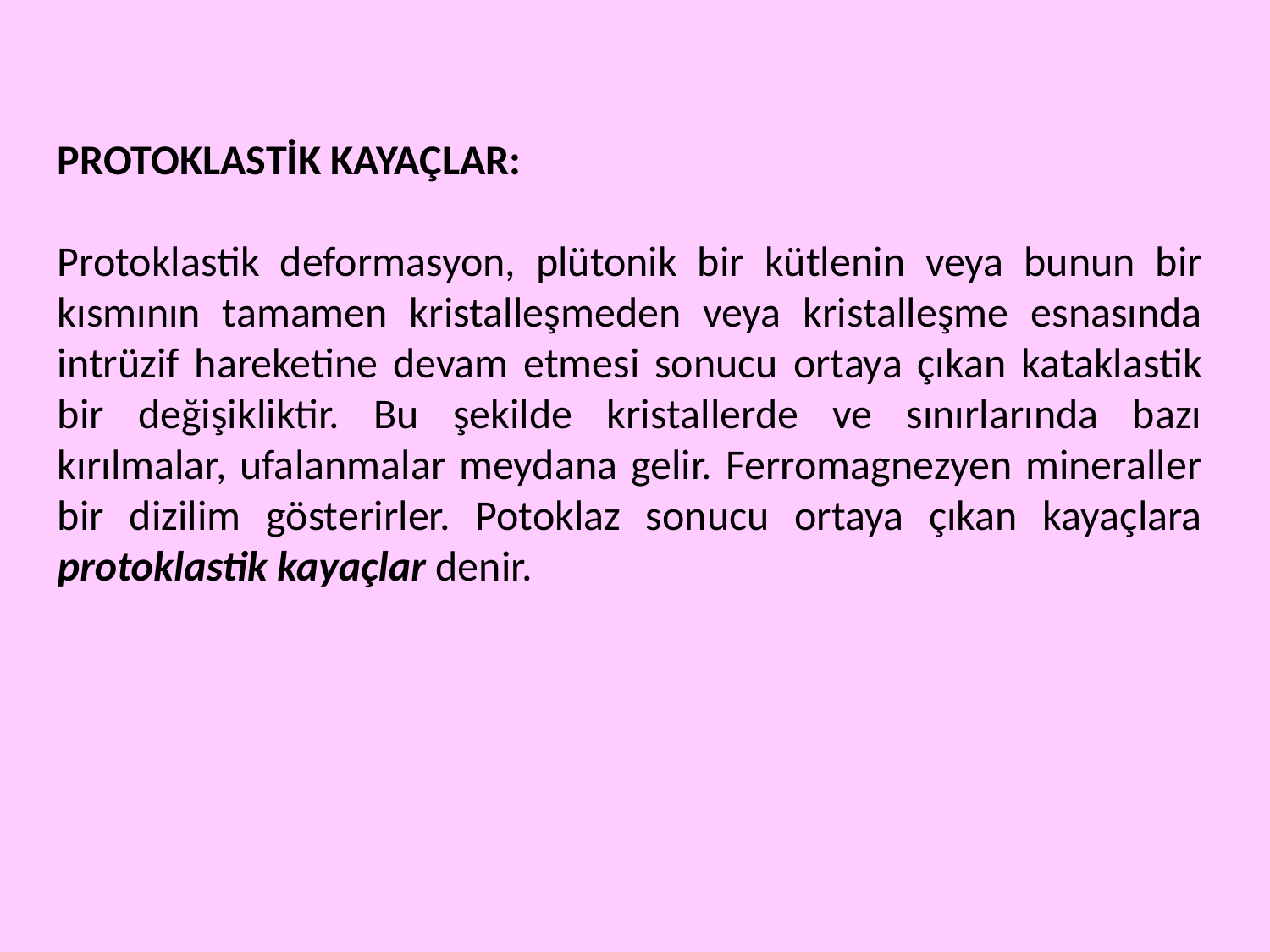

PROTOKLASTİK KAYAÇLAR:

Protoklastik deformasyon, plütonik bir kütlenin veya bunun bir kısmının tamamen kristalleşmeden veya kristalleşme esnasında intrüzif hareketine devam etmesi sonucu ortaya çıkan kataklastik bir değişikliktir. Bu şekilde kristallerde ve sınırlarında bazı kırılmalar, ufalanmalar meydana gelir. Ferromagnezyen mineraller bir dizilim gösterirler. Potoklaz sonucu ortaya çıkan kayaçlara protoklastik kayaçlar denir.